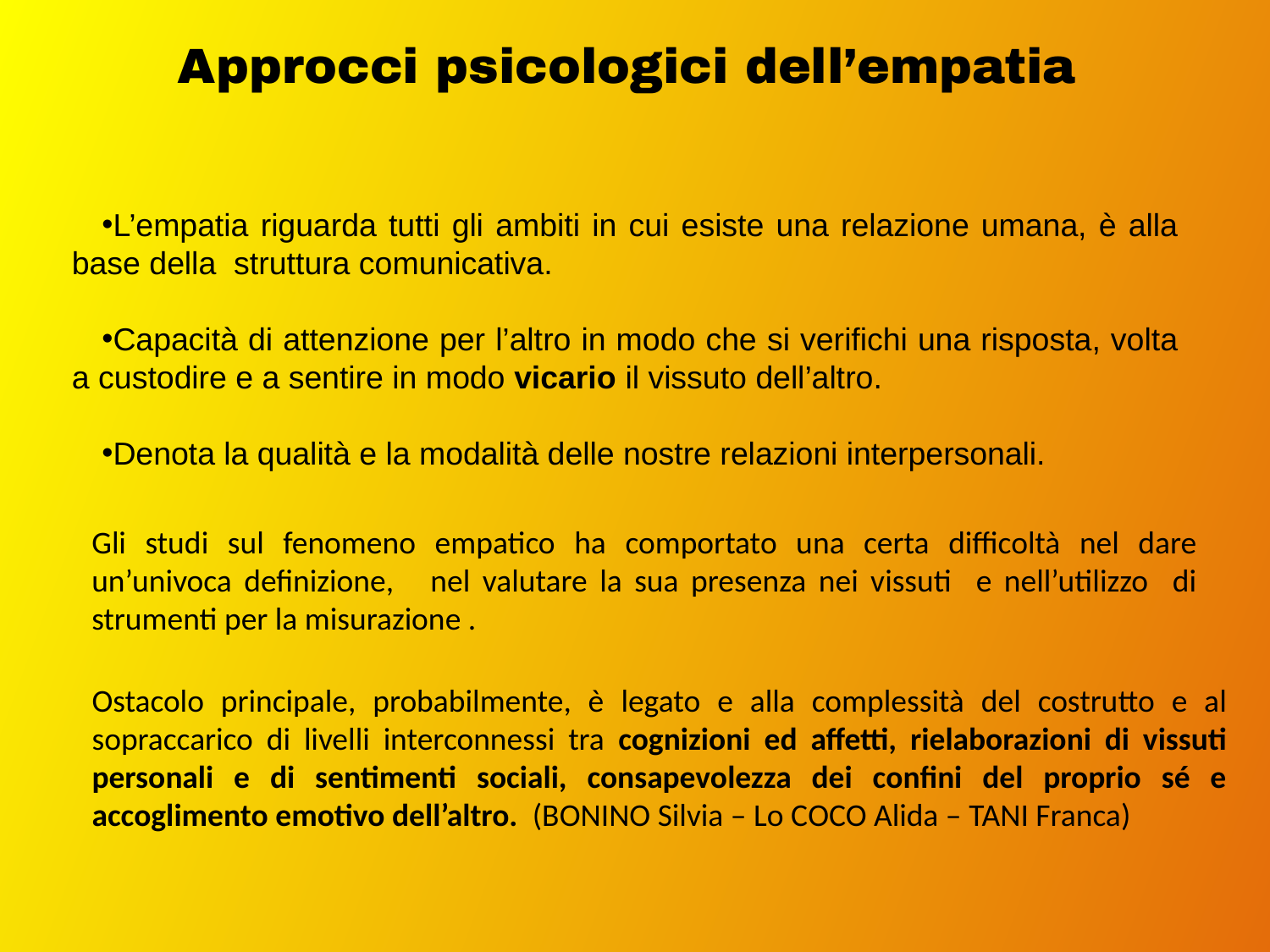

# Approcci psicologici dell’empatia
L’empatia riguarda tutti gli ambiti in cui esiste una relazione umana, è alla base della  struttura comunicativa.

Capacità di attenzione per l’altro in modo che si verifichi una risposta, volta a custodire e a sentire in modo vicario il vissuto dell’altro.

Denota la qualità e la modalità delle nostre relazioni interpersonali.
Gli studi sul fenomeno empatico ha comportato una certa difficoltà nel dare un’univoca definizione,   nel valutare la sua presenza nei vissuti  e nell’utilizzo  di strumenti per la misurazione .
Ostacolo principale, probabilmente, è legato e alla complessità del costrutto e al sopraccarico di livelli interconnessi tra cognizioni ed affetti, rielaborazioni di vissuti personali e di sentimenti sociali, consapevolezza dei confini del proprio sé e accoglimento emotivo dell’altro.  (Bonino Silvia – Lo Coco Alida – Tani Franca)